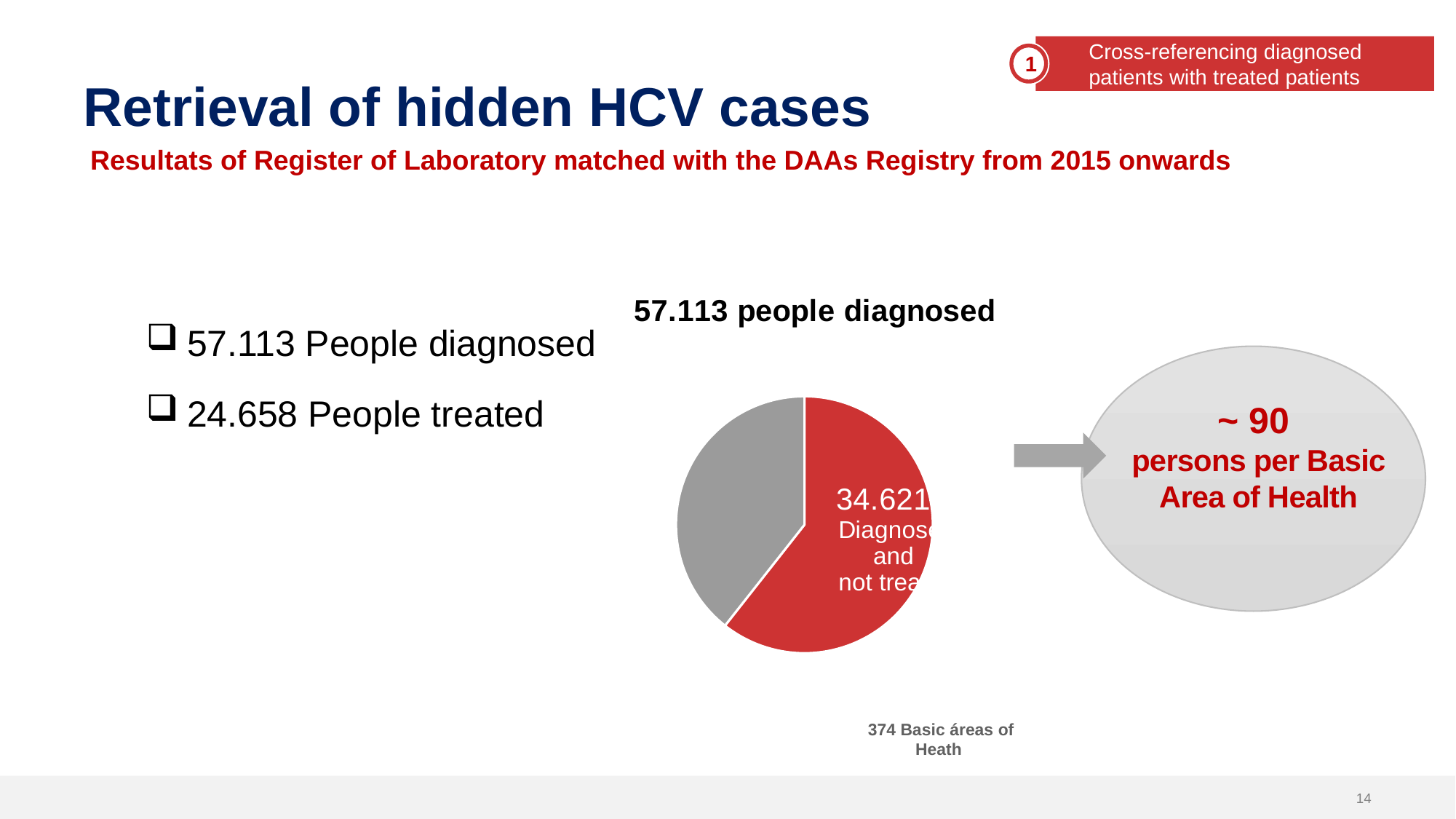

Cross-referencing diagnosed patients with treated patients
1

# Retrieval of hidden HCV cases
Resultats of Register of Laboratory matched with the DAAs Registry from 2015 onwards

### Chart: 57.113 people diagnosed

| Category | Vendes |
|---|---|
| No tractats | 34621.0 |
| Tractats | 22492.0 |
57.113 People diagnosed
24.658 People treated

~ 90
persons per Basic Area of Health

374 Basic áreas of Heath